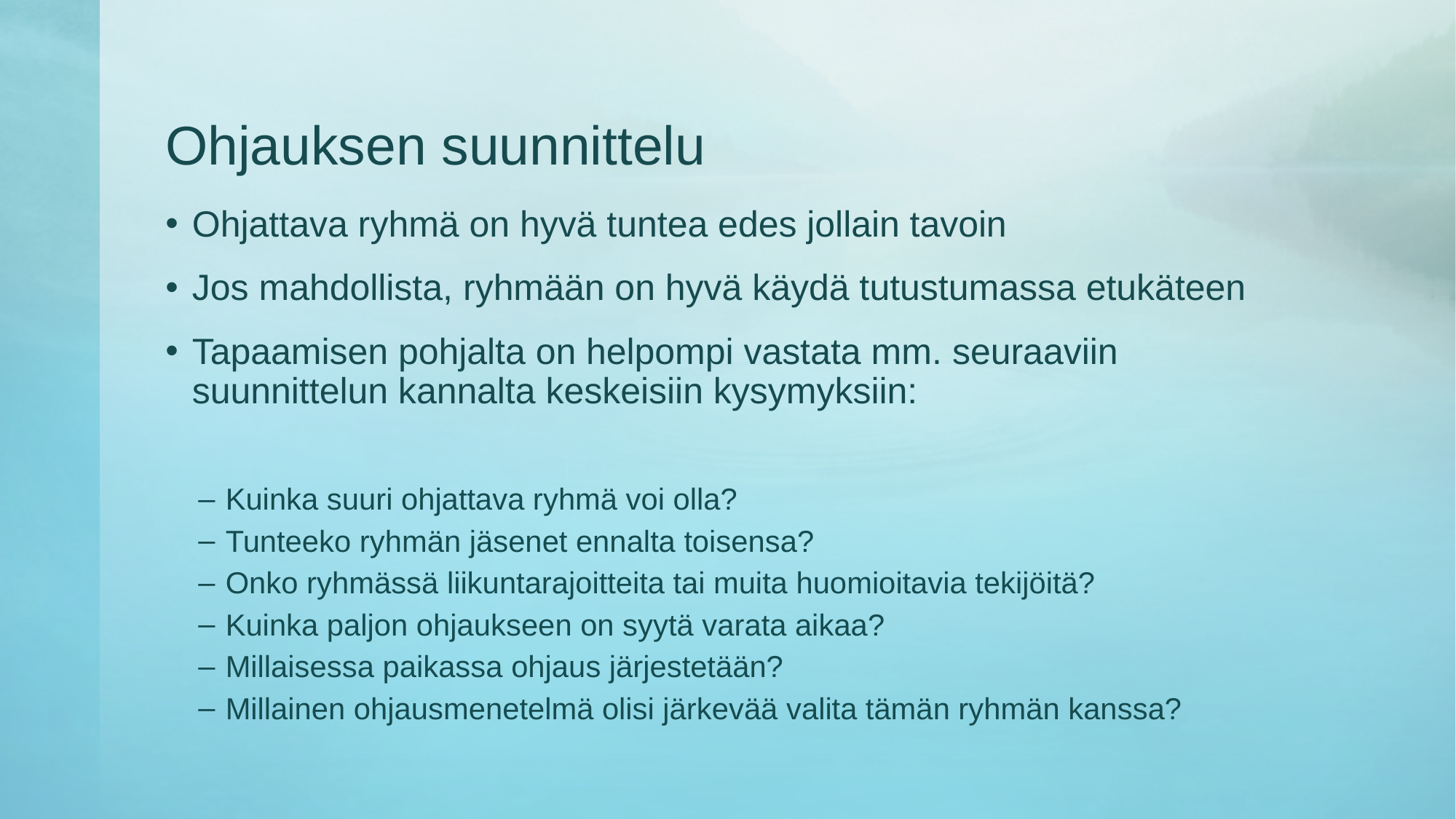

# Ohjauksen suunnittelu
Ohjattava ryhmä on hyvä tuntea edes jollain tavoin
Jos mahdollista, ryhmään on hyvä käydä tutustumassa etukäteen
Tapaamisen pohjalta on helpompi vastata mm. seuraaviin suunnittelun kannalta keskeisiin kysymyksiin:

Kuinka suuri ohjattava ryhmä voi olla?
Tunteeko ryhmän jäsenet ennalta toisensa?
Onko ryhmässä liikuntarajoitteita tai muita huomioitavia tekijöitä?
Kuinka paljon ohjaukseen on syytä varata aikaa?
Millaisessa paikassa ohjaus järjestetään?
Millainen ohjausmenetelmä olisi järkevää valita tämän ryhmän kanssa?